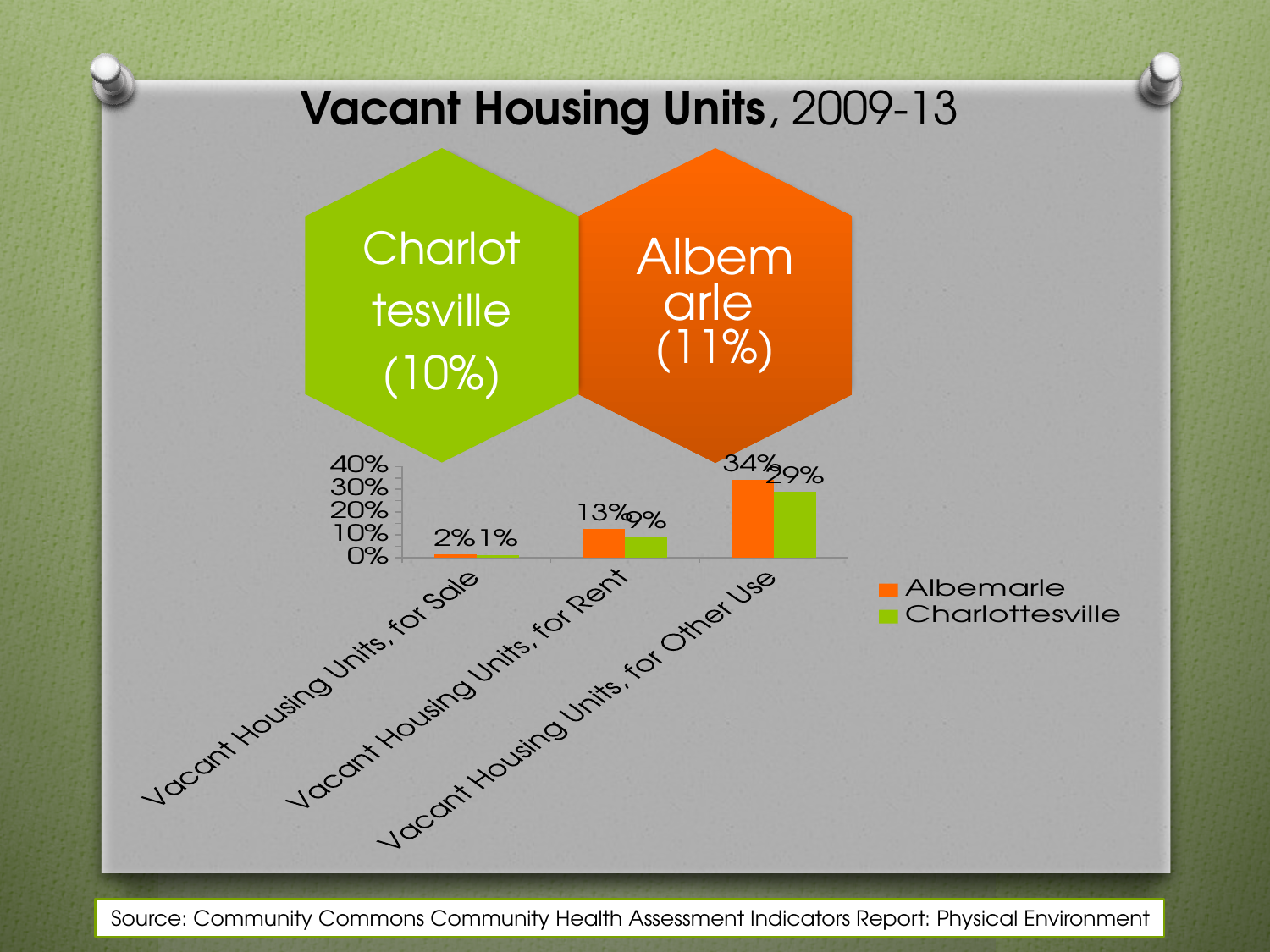

Vacant Housing Units, 2009-13
Albemarle
(11%)
Charlottesville (10%)

### Chart

| Category | Albemarle | Charlottesville |
|---|---|---|
| Vacant Housing Units, for Sale | 0.0161 | 0.0133 |
| Vacant Housing Units, for Rent | 0.1276 | 0.0918 |
| Vacant Housing Units, for Other Use | 0.3406 | 0.2897 |
Source: Community Commons Community Health Assessment Indicators Report: Physical Environment